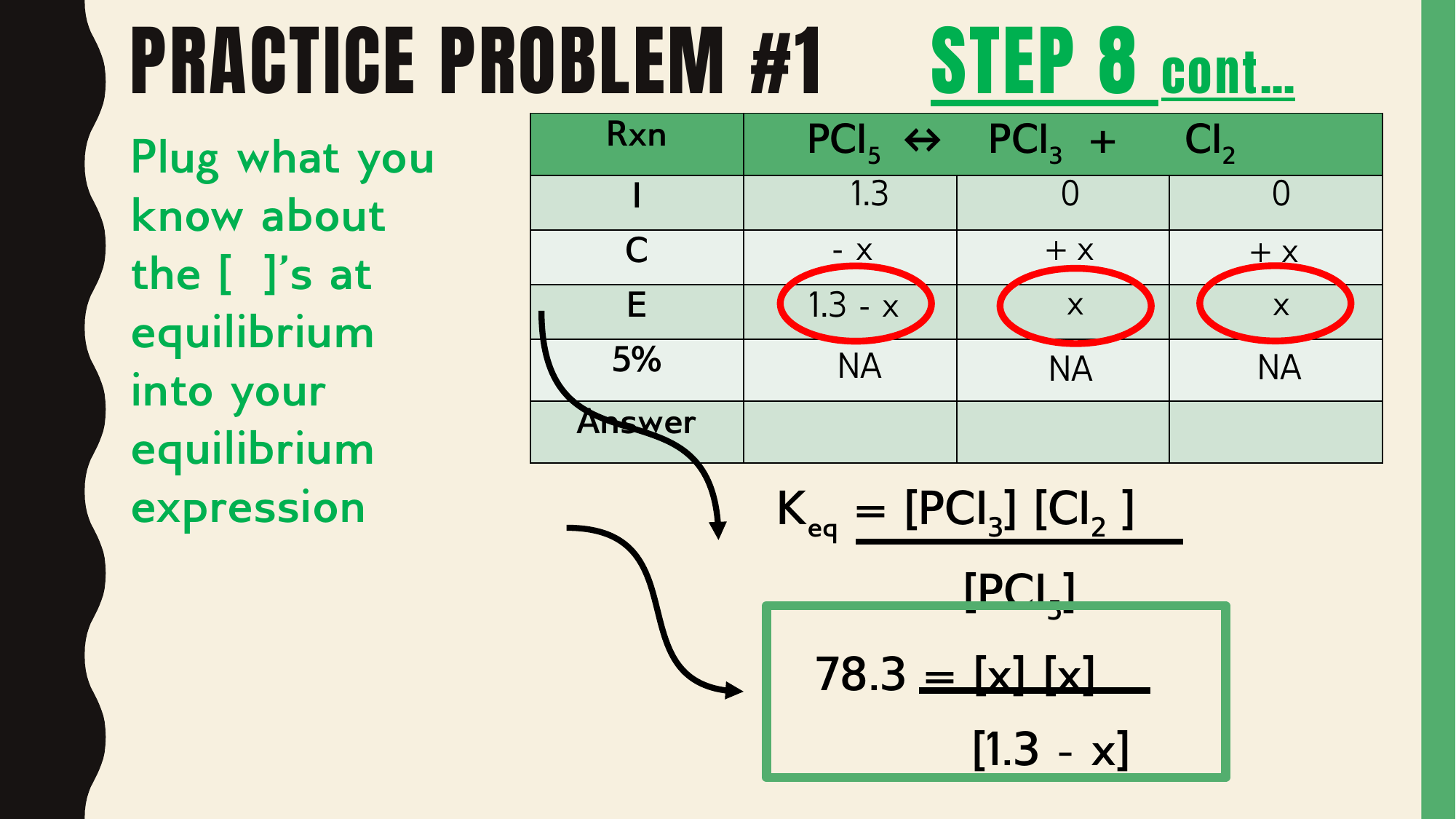

# Practice problem #1     Step 8 cont…
| Rxn | PCl5 ↔ PCl3 + Cl2 |  |  |
| --- | --- | --- | --- |
| I |  |  |  |
| C |  |  |  |
| E |  |  |  |
| 5% |  |  |  |
| Answer |  |  |  |
Plug what you know about the [  ]’s at equilibrium into your equilibrium expression
1.3
0
0
- x
+ x
+ x

x
x
1.3 - x
NA
NA
NA
Keq = [PCl3] [Cl2 ]
        [PCl5]
78.3 = [x] [x]
            [1.3 - x]